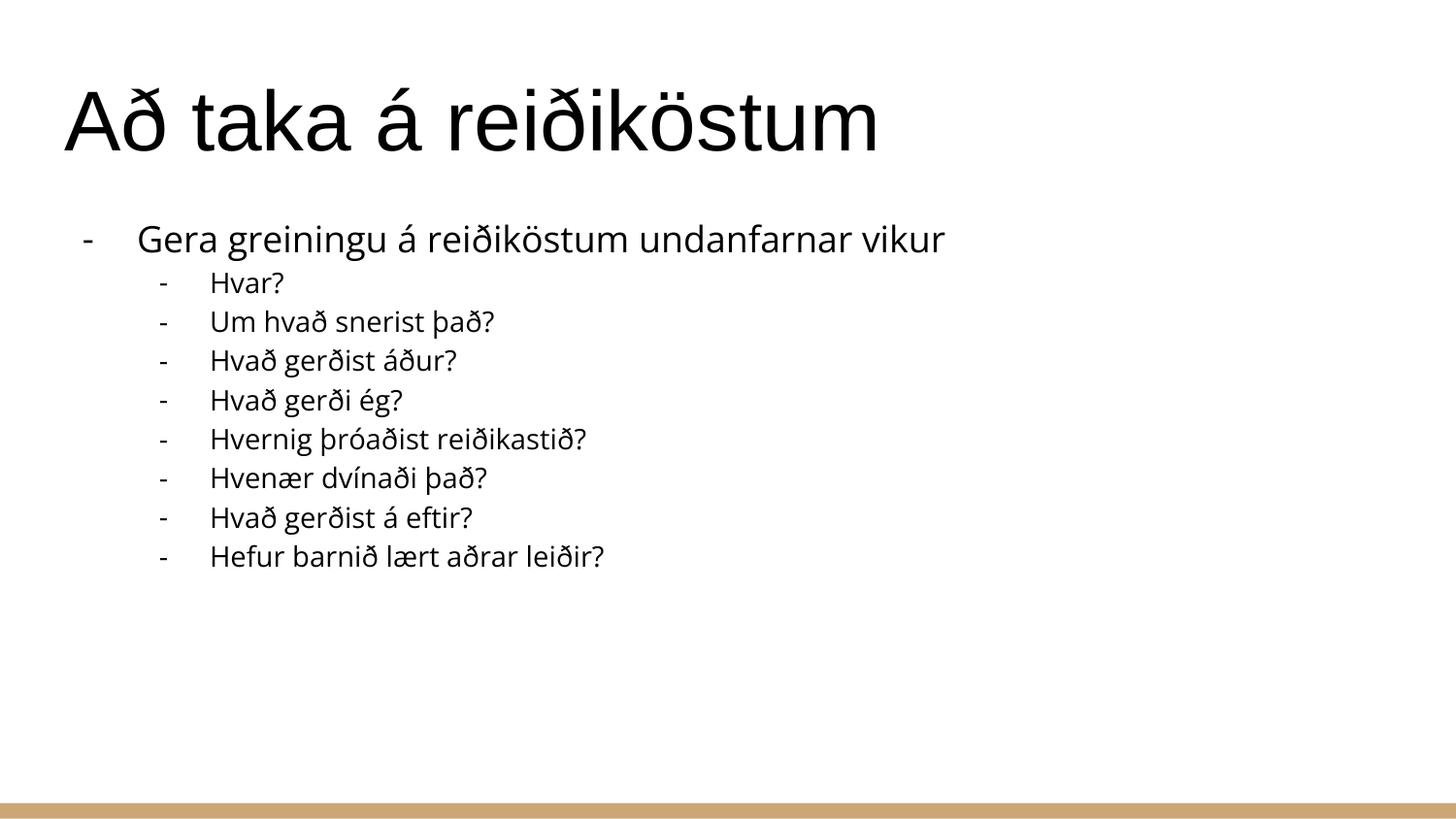

# Að taka á reiðiköstum
Gera greiningu á reiðiköstum undanfarnar vikur
Hvar?
Um hvað snerist það?
Hvað gerðist áður?
Hvað gerði ég?
Hvernig þróaðist reiðikastið?
Hvenær dvínaði það?
Hvað gerðist á eftir?
Hefur barnið lært aðrar leiðir?